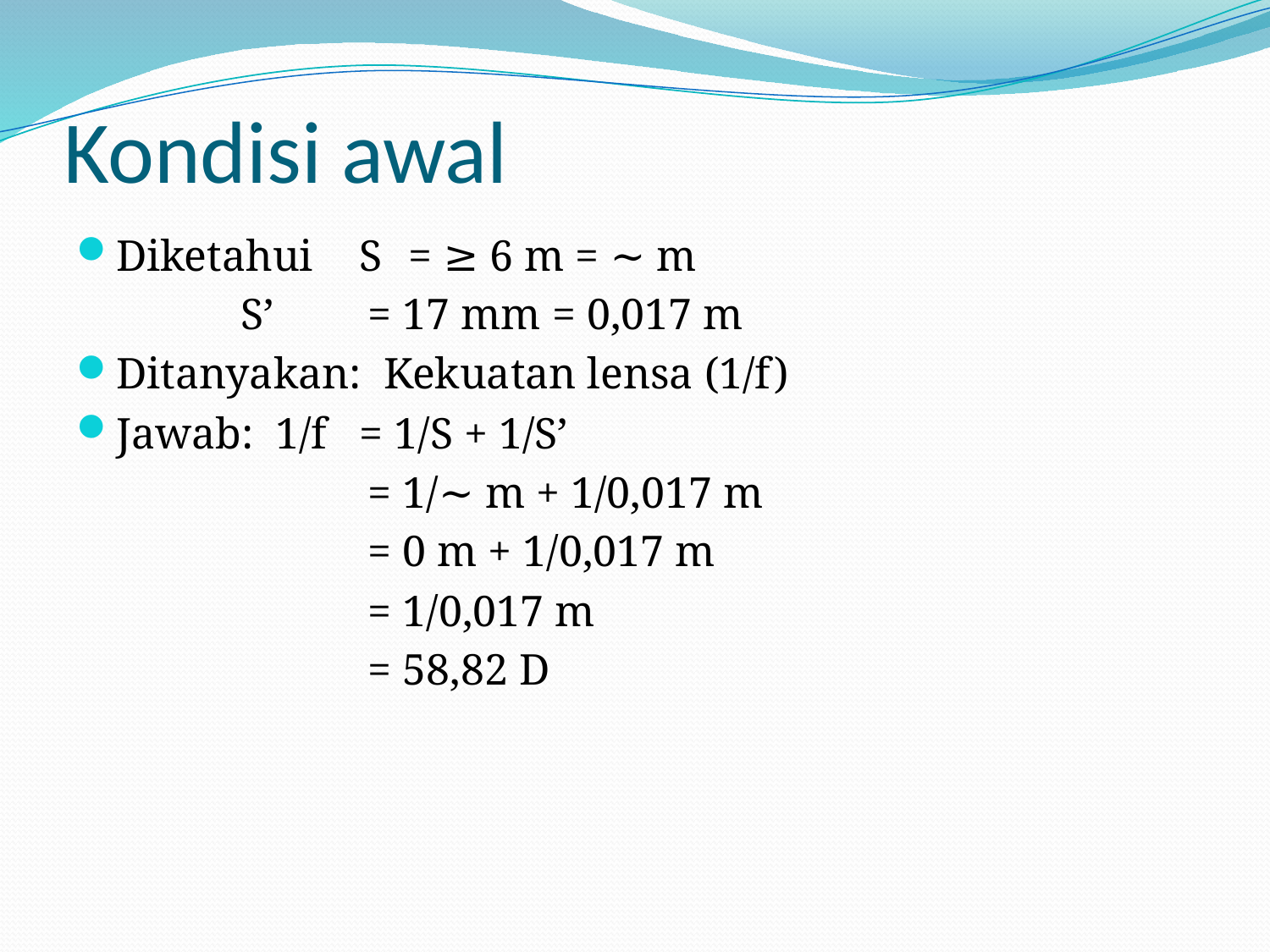

# Kondisi awal
Diketahui 	S	= ≥ 6 m = ∼ m
		S’	= 17 mm = 0,017 m
Ditanyakan:  Kekuatan lensa (1/f)
Jawab:  1/f	= 1/S + 1/S’
			= 1/∼ m + 1/0,017 m
			= 0 m + 1/0,017 m
			= 1/0,017 m
			= 58,82 D